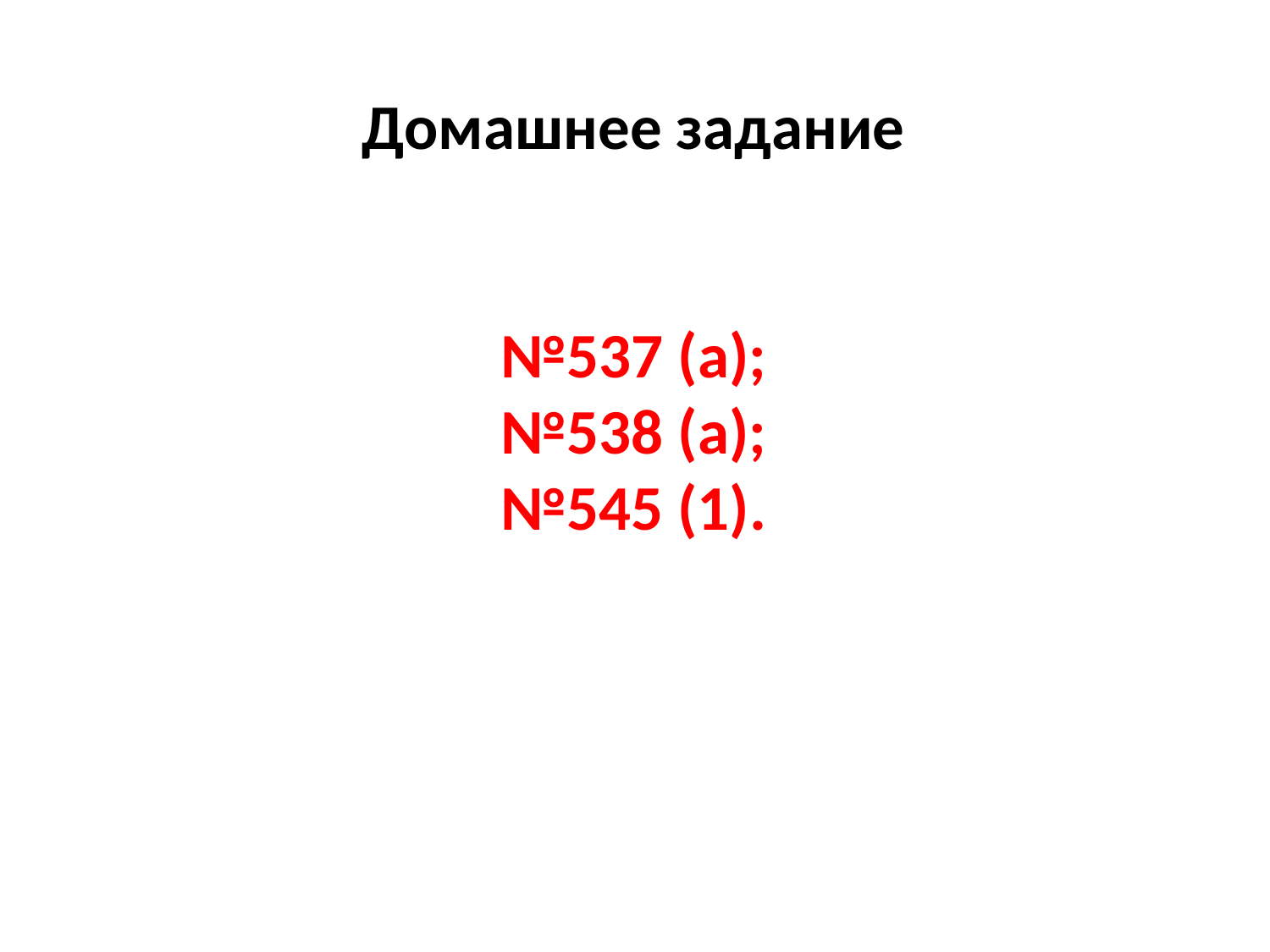

Домашнее задание

№537 (а);
№538 (а);
№545 (1).